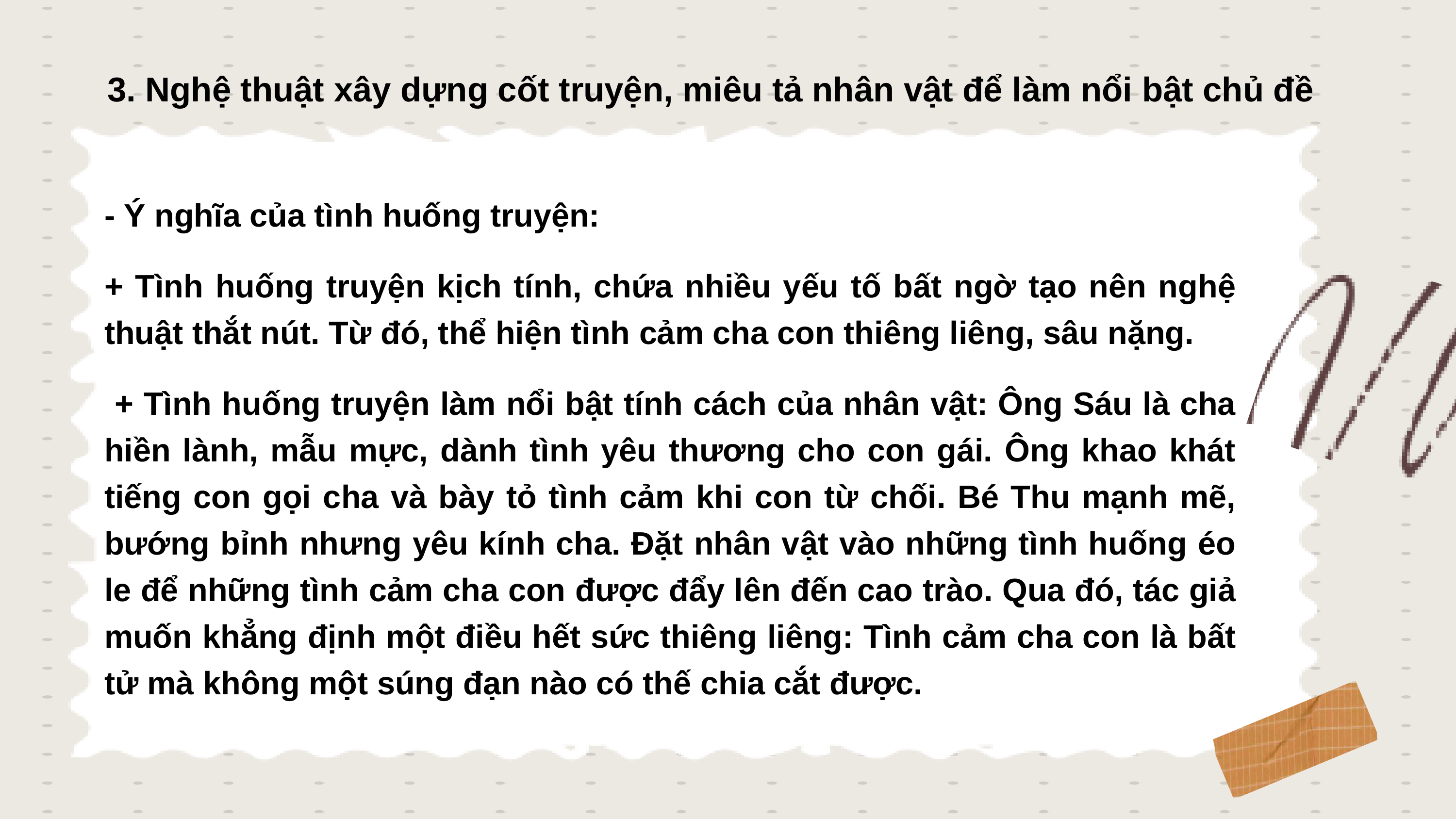

3. Nghệ thuật xây dựng cốt truyện, miêu tả nhân vật để làm nổi bật chủ đề

- Ý nghĩa của tình huống truyện:
+ Tình huống truyện kịch tính, chứa nhiều yếu tố bất ngờ tạo nên nghệ thuật thắt nút. Từ đó, thể hiện tình cảm cha con thiêng liêng, sâu nặng.
 + Tình huống truyện làm nổi bật tính cách của nhân vật: Ông Sáu là cha hiền lành, mẫu mực, dành tình yêu thương cho con gái. Ông khao khát tiếng con gọi cha và bày tỏ tình cảm khi con từ chối. Bé Thu mạnh mẽ, bướng bỉnh nhưng yêu kính cha. Đặt nhân vật vào những tình huống éo le để những tình cảm cha con được đẩy lên đến cao trào. Qua đó, tác giả muốn khẳng định một điều hết sức thiêng liêng: Tình cảm cha con là bất tử mà không một súng đạn nào có thế chia cắt được.